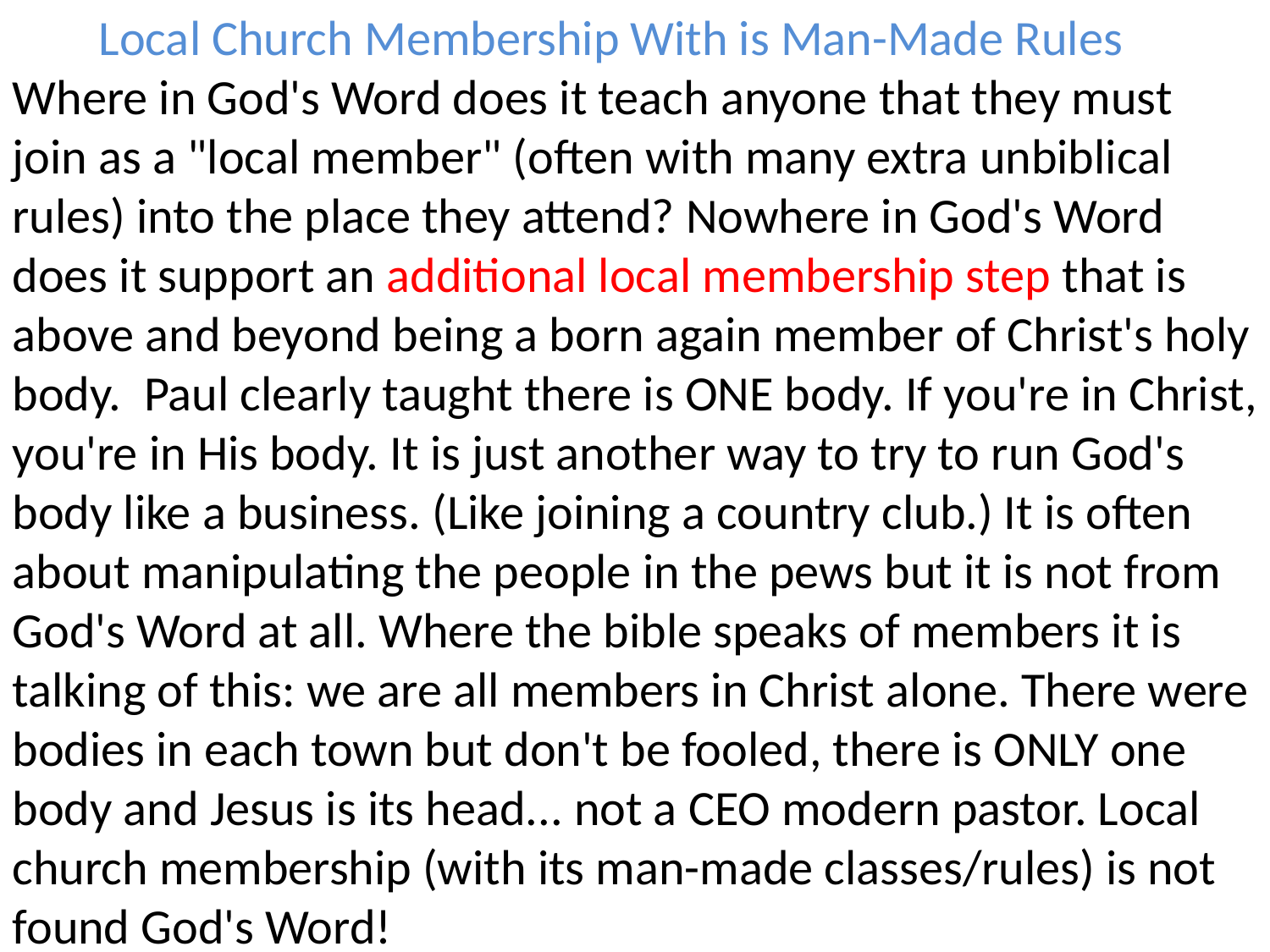

Local Church Membership With is Man-Made Rules
Where in God's Word does it teach anyone that they must join as a "local member" (often with many extra unbiblical rules) into the place they attend? Nowhere in God's Word does it support an additional local membership step that is above and beyond being a born again member of Christ's holy body.  Paul clearly taught there is ONE body. If you're in Christ, you're in His body. It is just another way to try to run God's body like a business. (Like joining a country club.) It is often about manipulating the people in the pews but it is not from God's Word at all. Where the bible speaks of members it is talking of this: we are all members in Christ alone. There were bodies in each town but don't be fooled, there is ONLY one body and Jesus is its head... not a CEO modern pastor. Local church membership (with its man-made classes/rules) is not found God's Word!